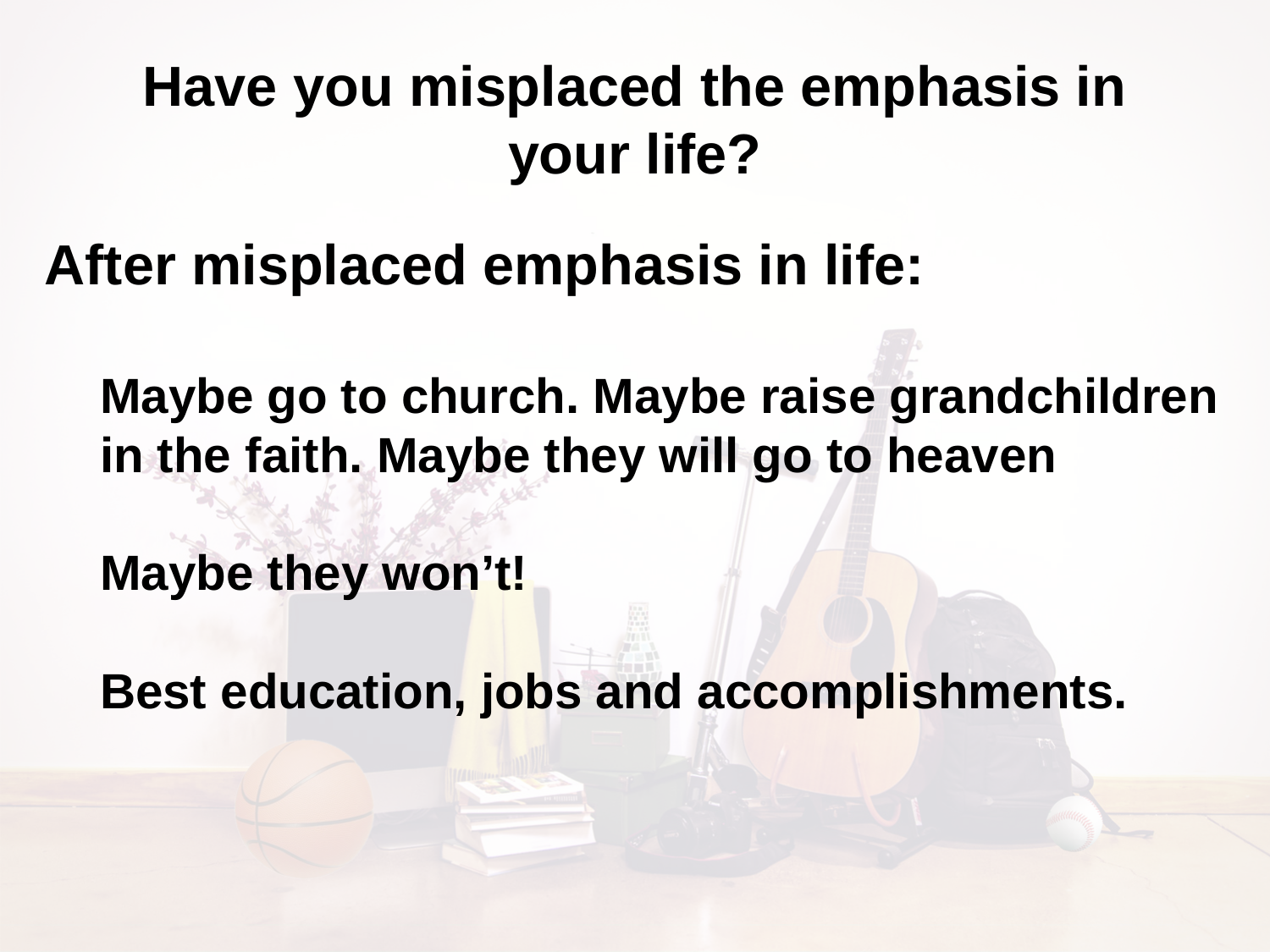

# Have you misplaced the emphasis in your life?
After misplaced emphasis in life:

Maybe go to church. Maybe raise grandchildren in the faith. Maybe they will go to heaven

Maybe they won’t!

Best education, jobs and accomplishments.